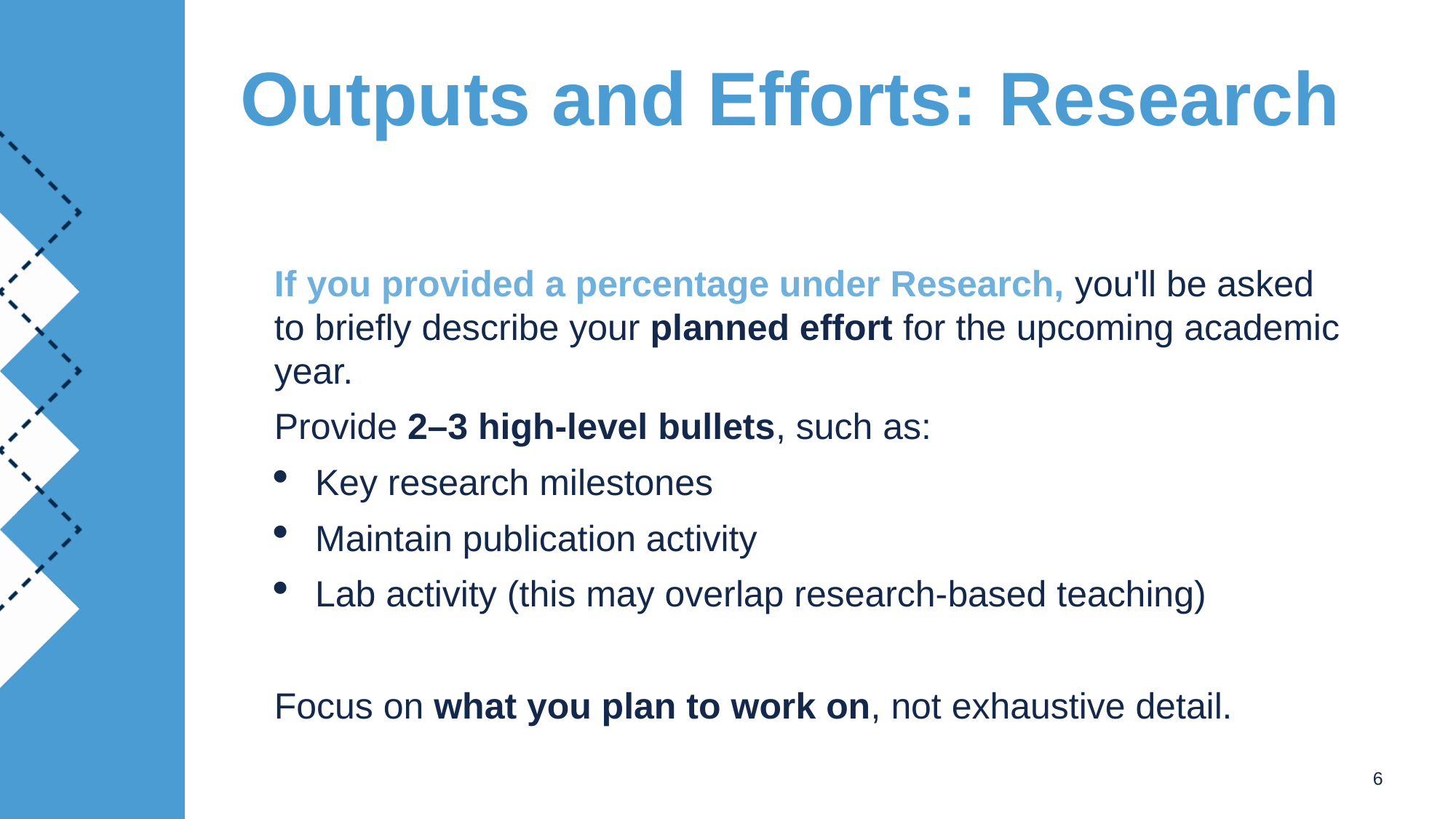

# Outputs and Efforts: Research

If you provided a percentage under Research, you'll be asked to briefly describe your planned effort for the upcoming academic year.
Provide 2–3 high-level bullets, such as:
Key research milestones
Maintain publication activity
Lab activity (this may overlap research-based teaching)

Focus on what you plan to work on, not exhaustive detail.
6